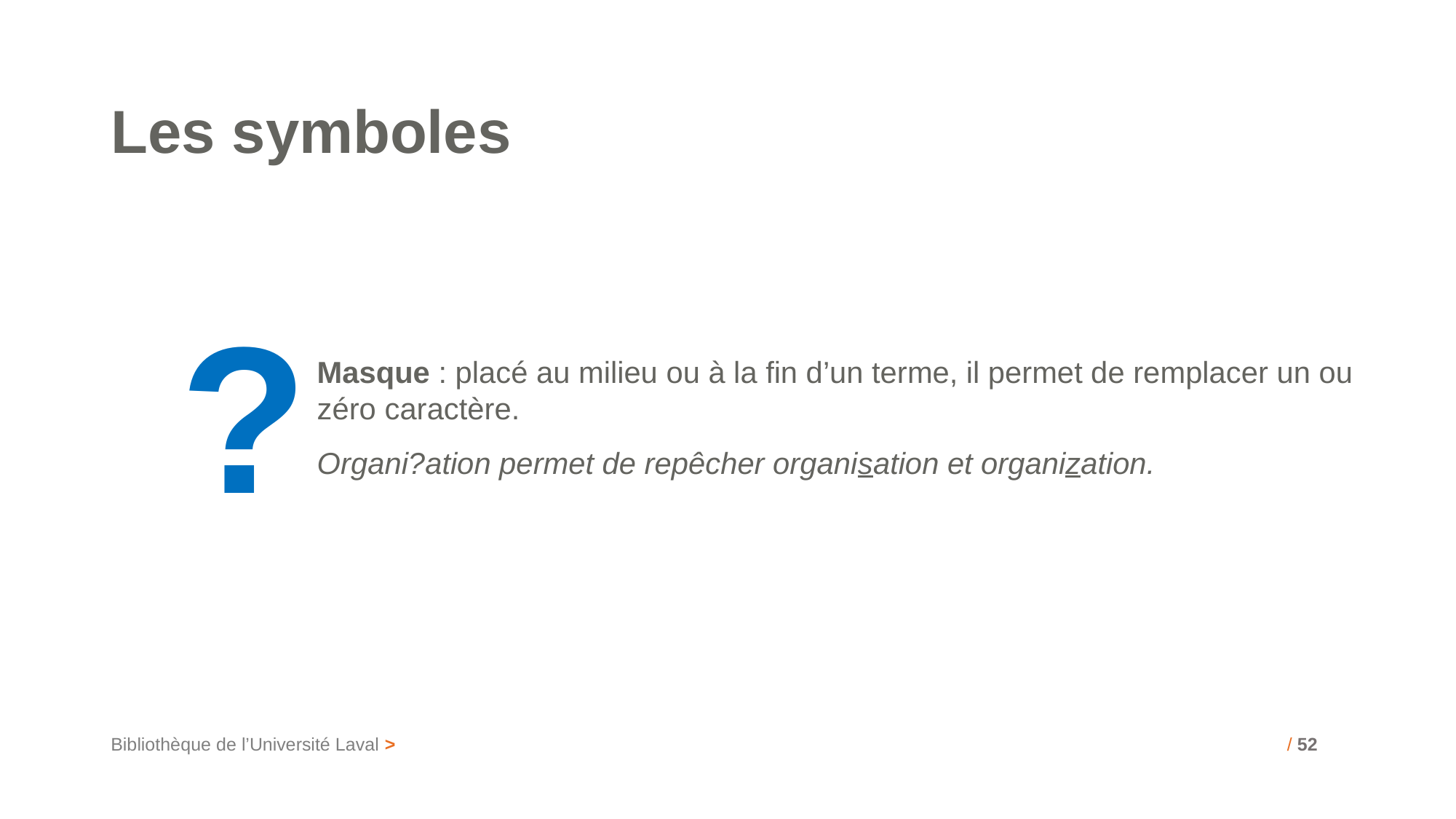

# Les symboles
?
Masque : placé au milieu ou à la fin d’un terme, il permet de remplacer un ou zéro caractère.
Organi?ation permet de repêcher organisation et organization.
Bibliothèque de l’Université Laval >
/ 52